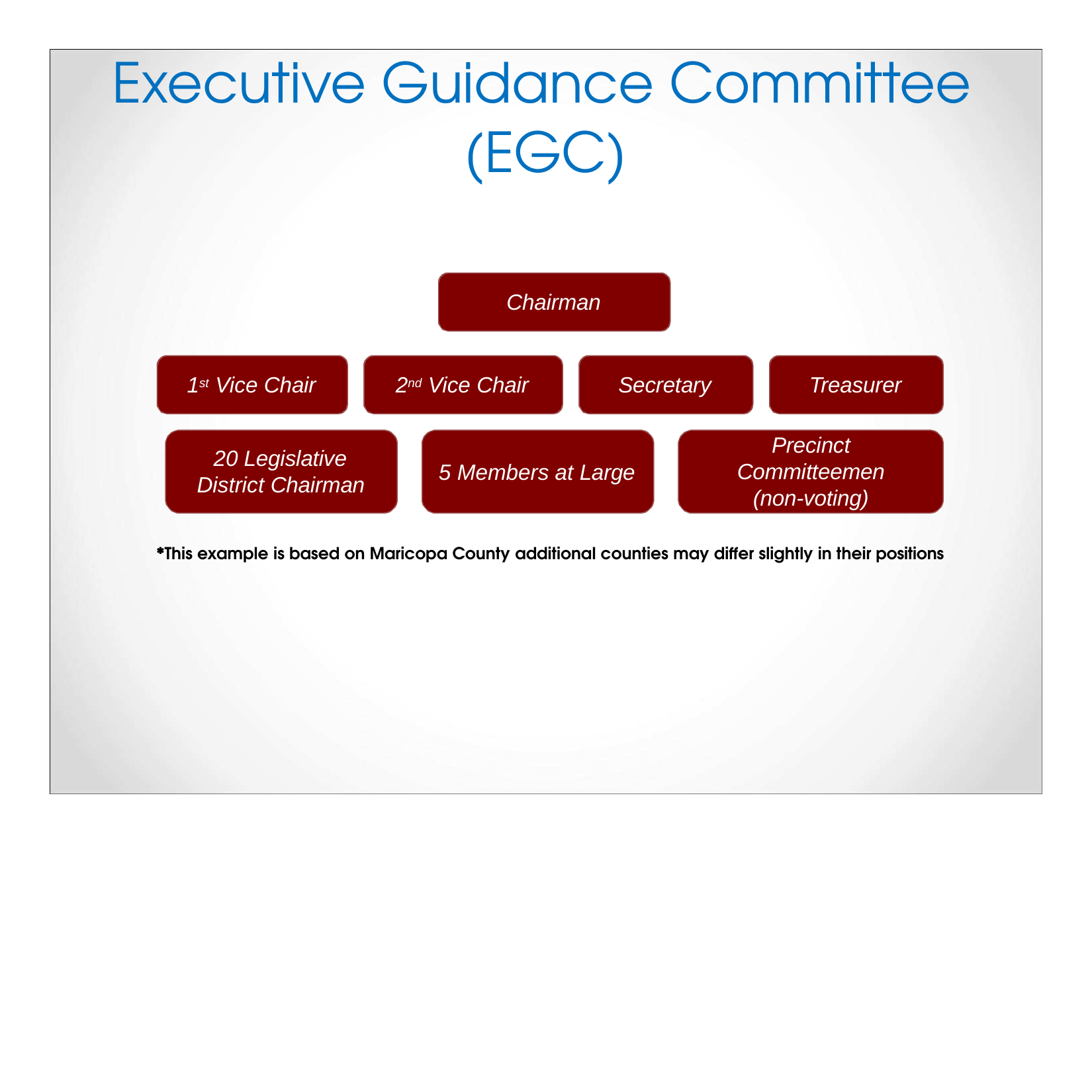

# Executive Guidance Committee (EGC)

Chairman

1st Vice Chair
2nd Vice Chair
Secretary
Treasurer
Precinct Committeemen (non-voting)

20 Legislative District Chairman
5 Members at Large
*This example is based on Maricopa County additional counties may differ slightly in their positions